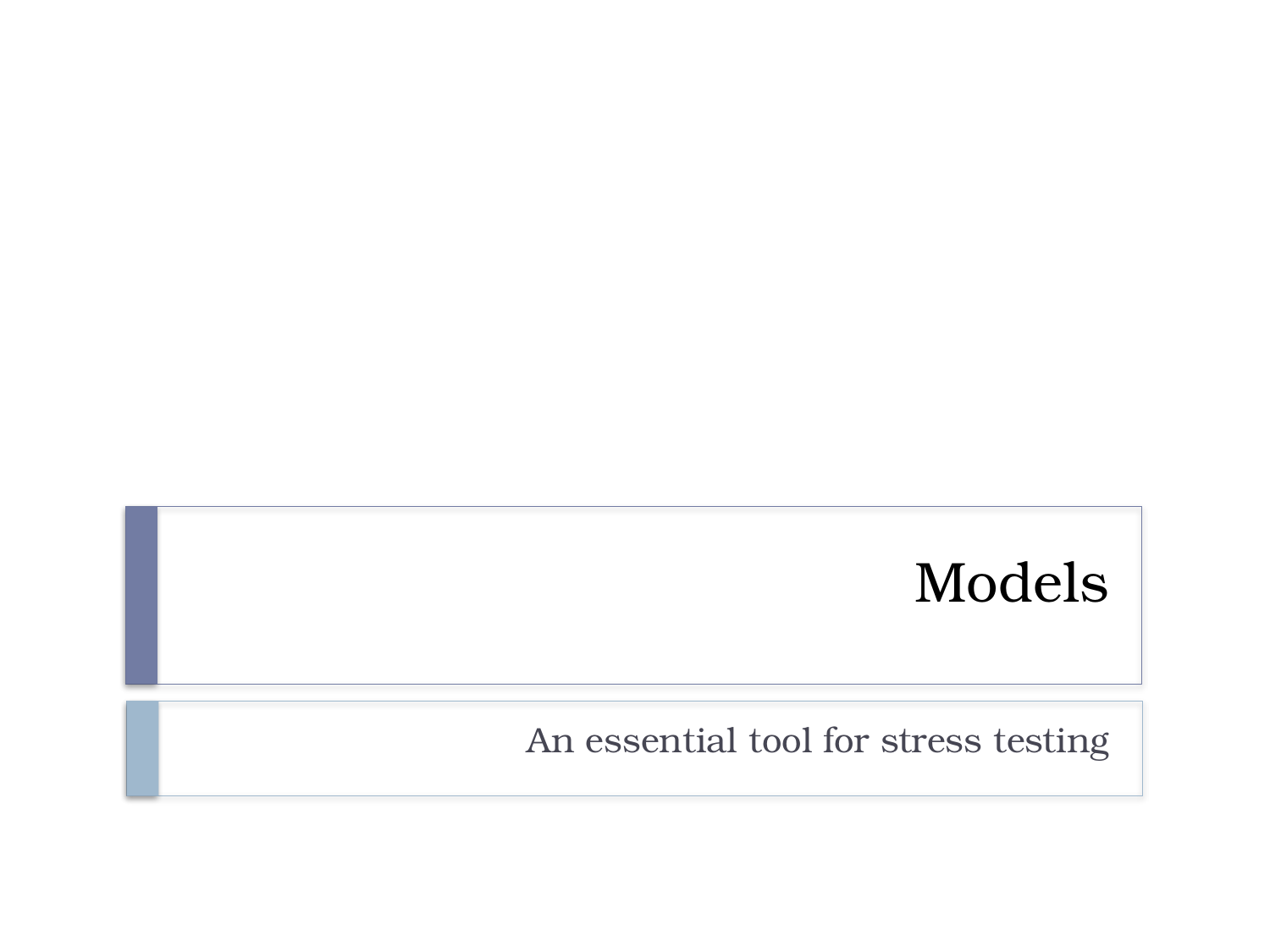

# Models
An essential tool for stress testing